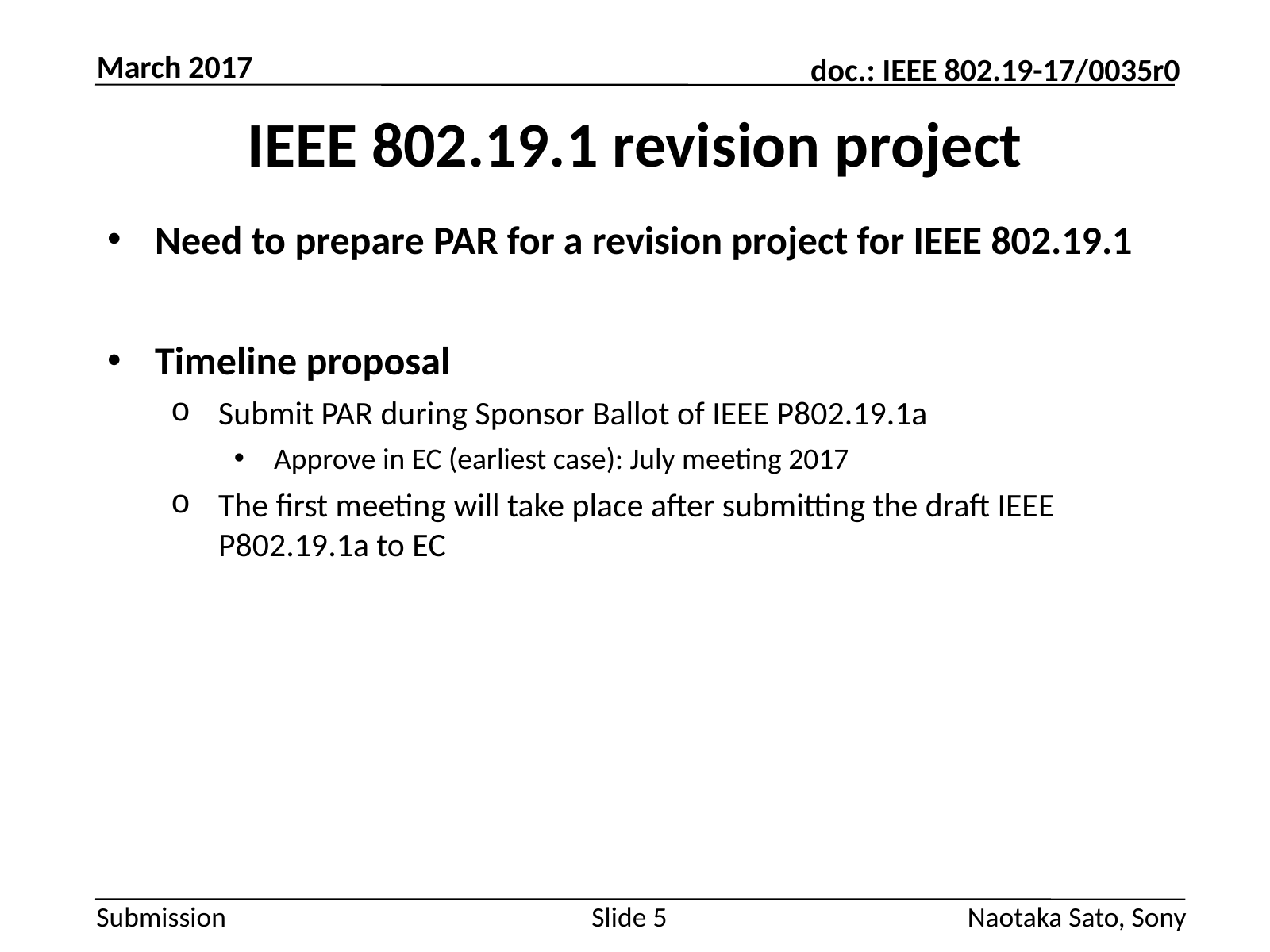

March 2017
# IEEE 802.19.1 revision project
Need to prepare PAR for a revision project for IEEE 802.19.1

Timeline proposal
Submit PAR during Sponsor Ballot of IEEE P802.19.1a
Approve in EC (earliest case): July meeting 2017
The first meeting will take place after submitting the draft IEEE P802.19.1a to EC
Slide 5
Naotaka Sato, Sony